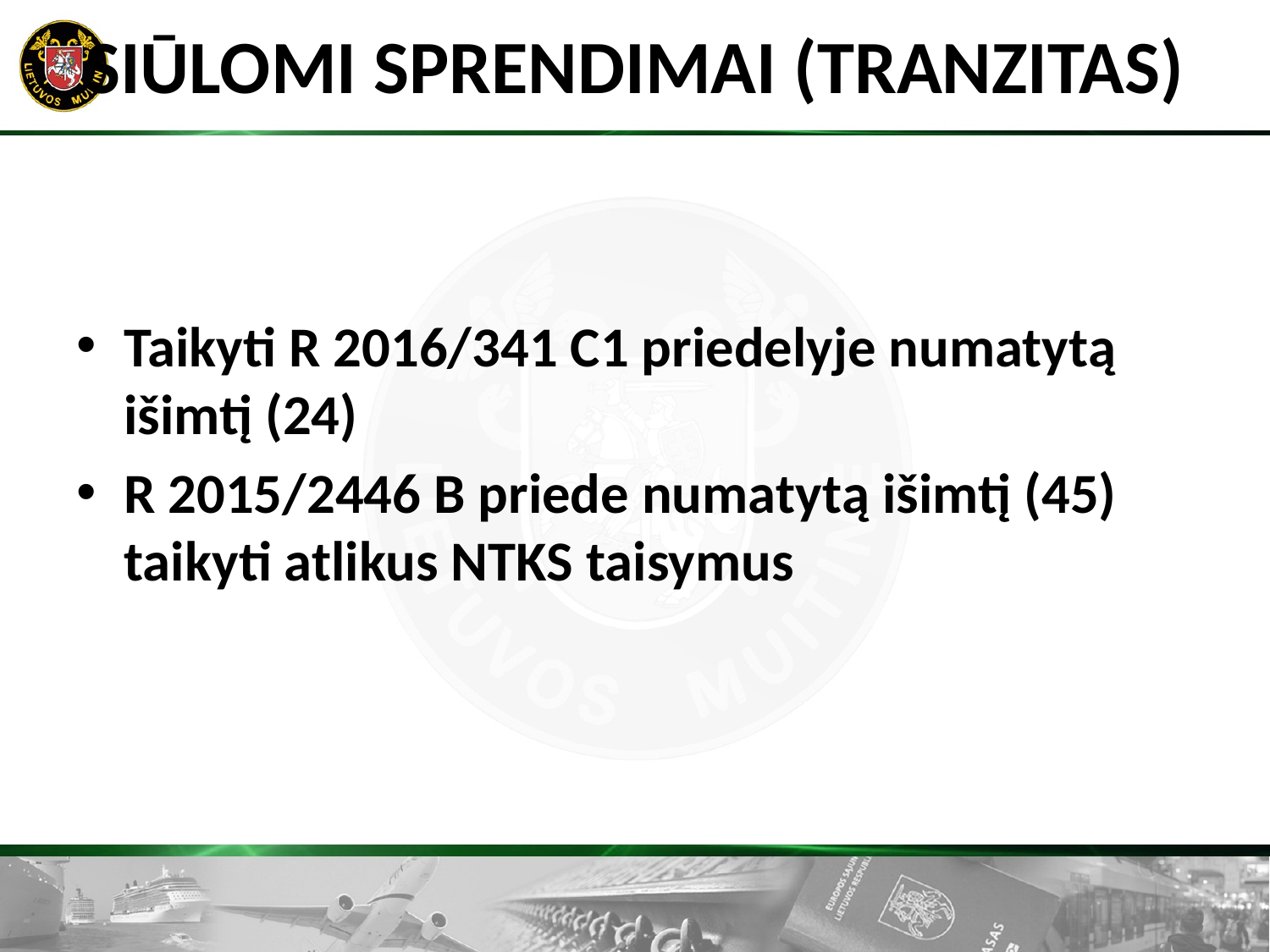

# SIŪLOMI SPRENDIMAI (TRANZITAS)

Taikyti R 2016/341 C1 priedelyje numatytą išimtį (24)
R 2015/2446 B priede numatytą išimtį (45) taikyti atlikus NTKS taisymus